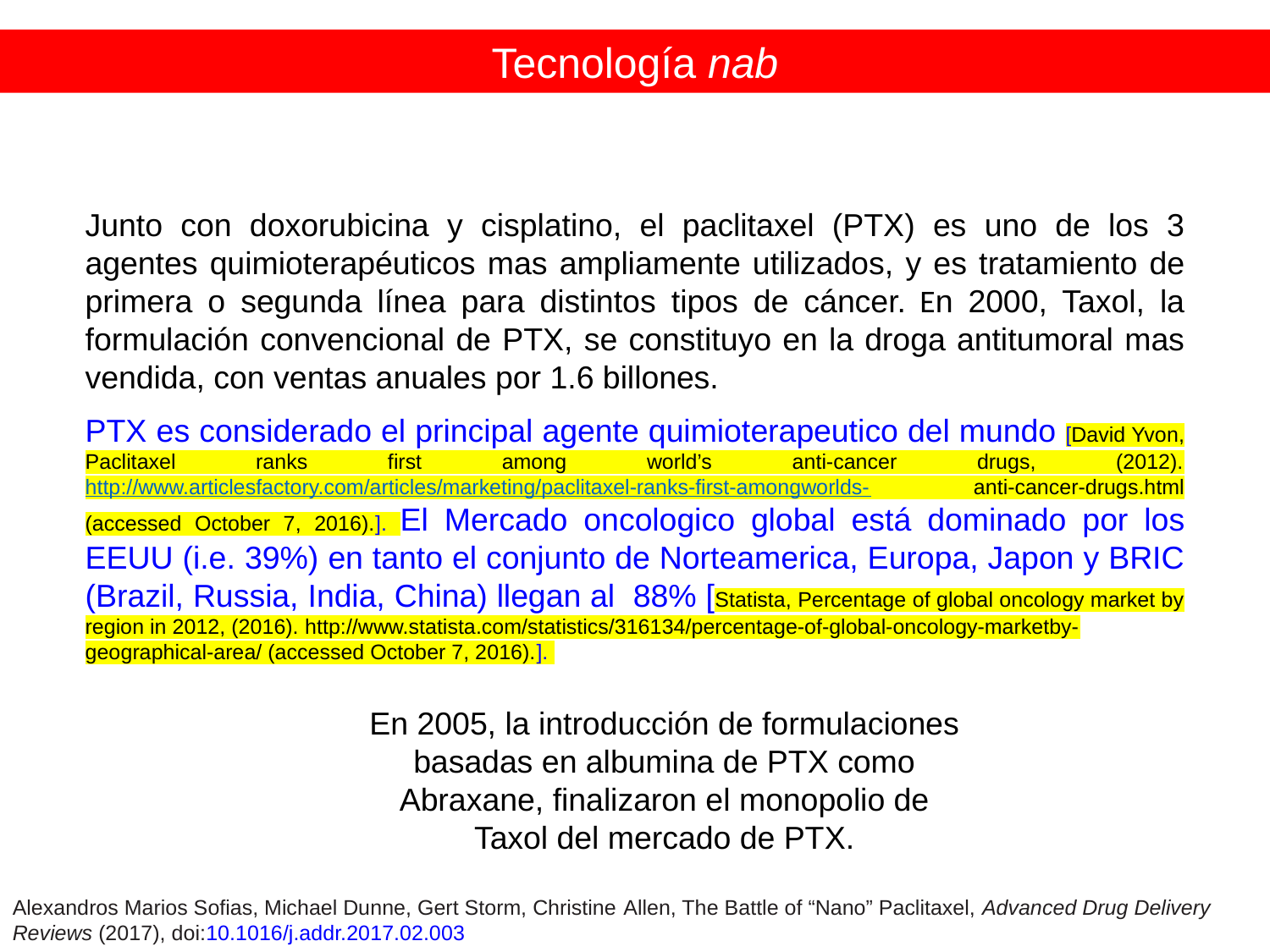

Tecnología nab
Junto con doxorubicina y cisplatino, el paclitaxel (PTX) es uno de los 3 agentes quimioterapéuticos mas ampliamente utilizados, y es tratamiento de primera o segunda línea para distintos tipos de cáncer. En 2000, Taxol, la formulación convencional de PTX, se constituyo en la droga antitumoral mas vendida, con ventas anuales por 1.6 billones.
PTX es considerado el principal agente quimioterapeutico del mundo [David Yvon, Paclitaxel ranks first among world’s anti-cancer drugs, (2012). http://www.articlesfactory.com/articles/marketing/paclitaxel-ranks-first-amongworlds- anti-cancer-drugs.html (accessed October 7, 2016).]. El Mercado oncologico global está dominado por los EEUU (i.e. 39%) en tanto el conjunto de Norteamerica, Europa, Japon y BRIC (Brazil, Russia, India, China) llegan al  88% [Statista, Percentage of global oncology market by region in 2012, (2016). http://www.statista.com/statistics/316134/percentage-of-global-oncology-marketby-
geographical-area/ (accessed October 7, 2016).].
En 2005, la introducción de formulaciones basadas en albumina de PTX como Abraxane, finalizaron el monopolio de Taxol del mercado de PTX.
Alexandros Marios Sofias, Michael Dunne, Gert Storm, Christine Allen, The Battle of “Nano” Paclitaxel, Advanced Drug Delivery Reviews (2017), doi:10.1016/j.addr.2017.02.003